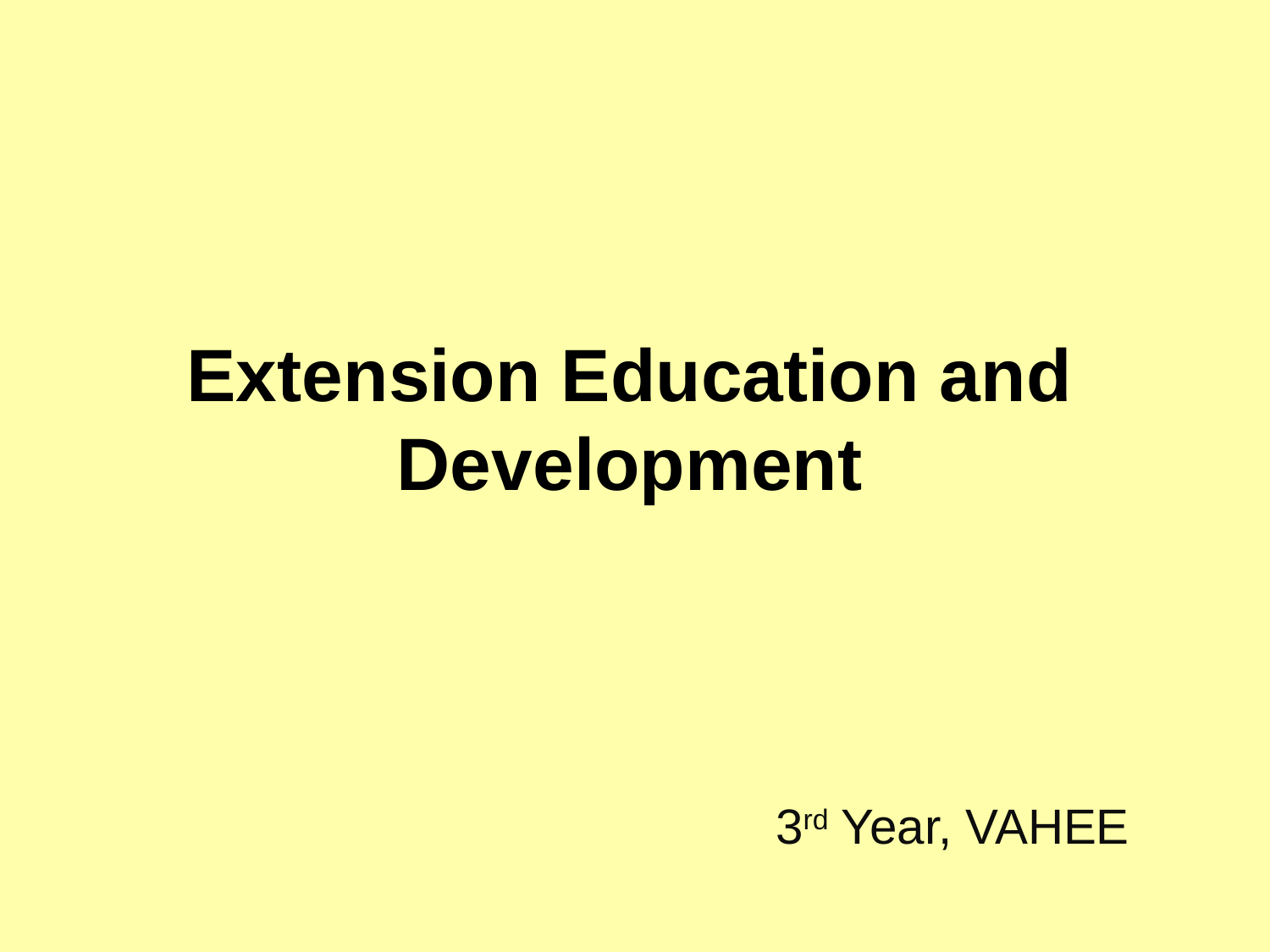

# Extension Education and Development

3rd Year, VAHEE